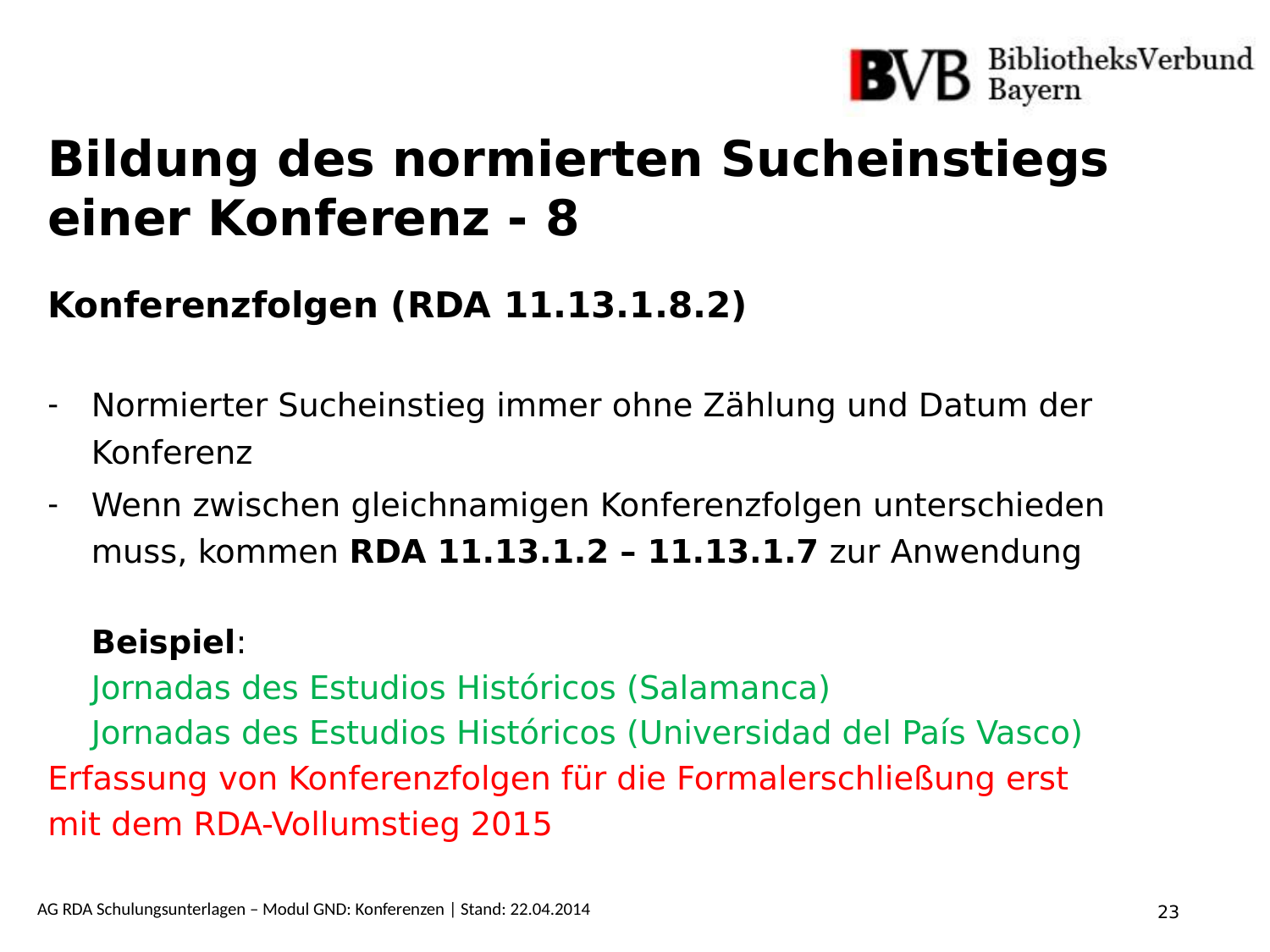

# Bildung des normierten Sucheinstiegs einer Konferenz - 8
Konferenzfolgen (RDA 11.13.1.8.2)

Normierter Sucheinstieg immer ohne Zählung und Datum der Konferenz
Wenn zwischen gleichnamigen Konferenzfolgen unterschieden muss, kommen RDA 11.13.1.2 – 11.13.1.7 zur Anwendung

	Beispiel:
   	Jornadas des Estudios Históricos (Salamanca)
   	Jornadas des Estudios Históricos (Universidad del País Vasco)
Erfassung von Konferenzfolgen für die Formalerschließung erst
mit dem RDA-Vollumstieg 2015